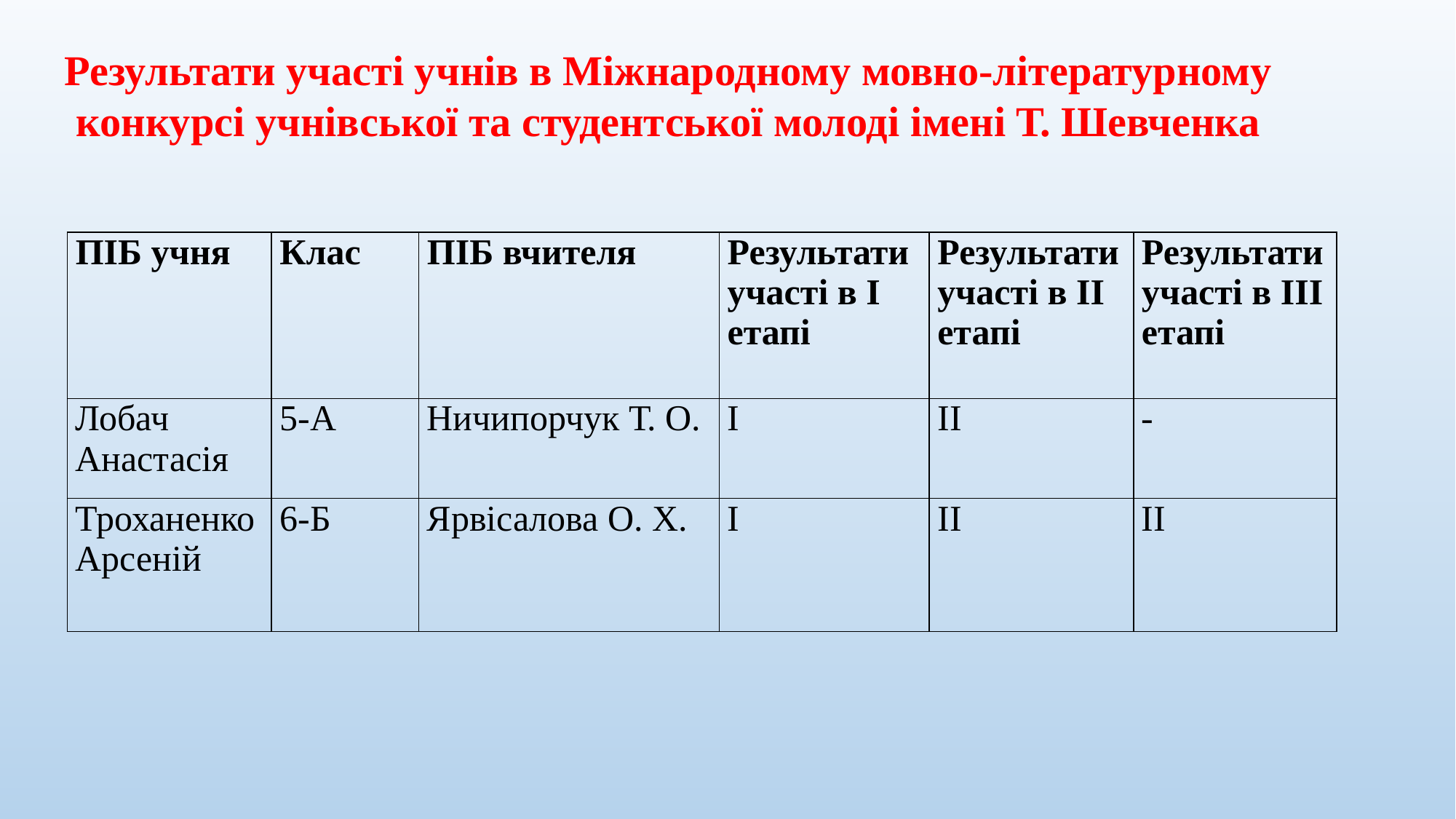

Результати участі учнів в Міжнародному мовно-літературному конкурсі учнівської та студентської молоді імені Т. Шевченка
| ПІБ учня | Клас | ПІБ вчителя | Результати участі в І етапі | Результати участі в ІІ етапі | Результати участі в ІІІ етапі |
| --- | --- | --- | --- | --- | --- |
| Лобач Анастасія | 5-А | Ничипорчук Т. О. | І | ІІ | - |
| Троханенко Арсеній | 6-Б | Ярвісалова О. Х. | І | ІІ | ІІ |